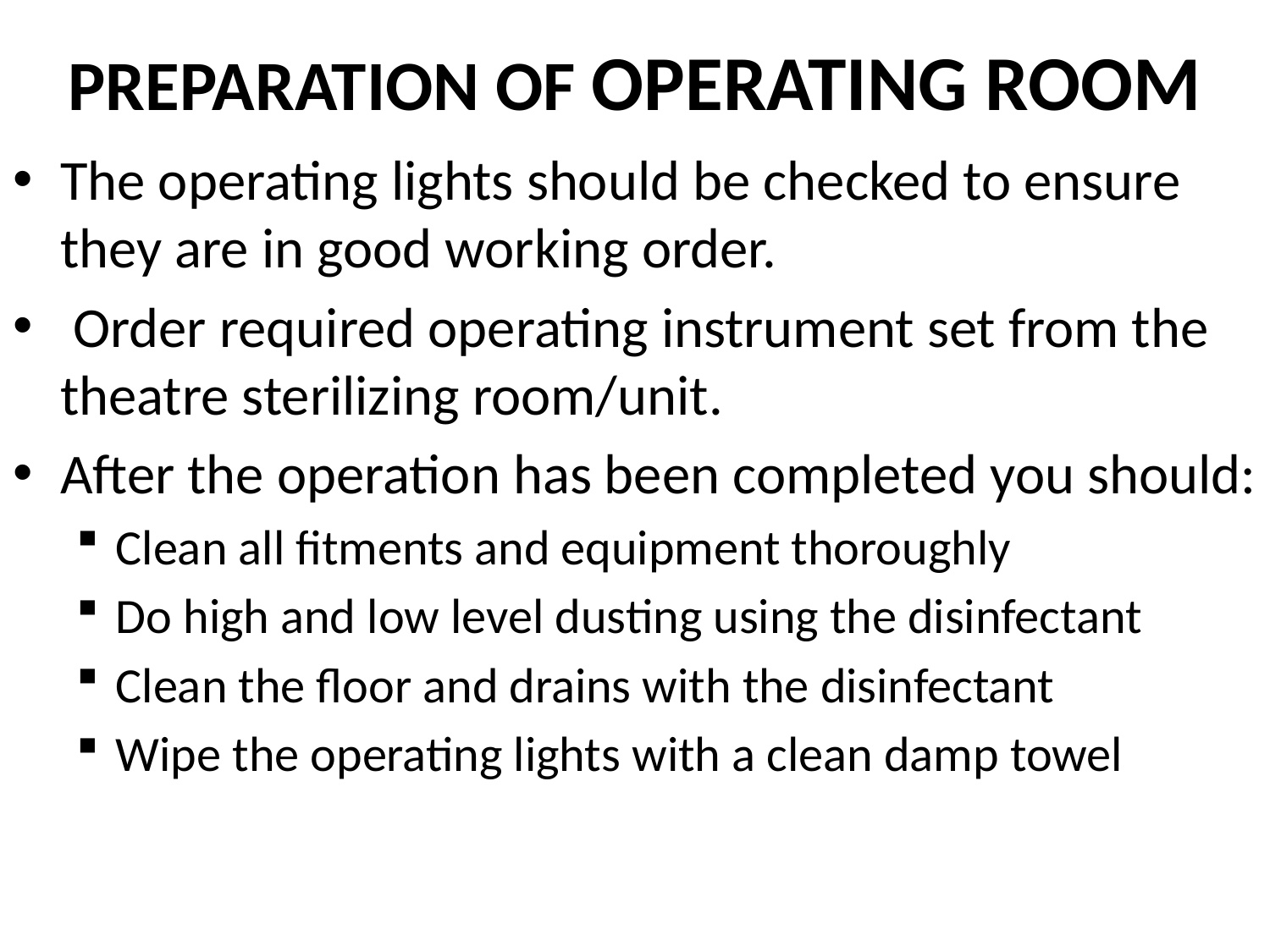

# PREPARATION OF OPERATING ROOM
The operating lights should be checked to ensure they are in good working order.
 Order required operating instrument set from the theatre sterilizing room/unit.
After the operation has been completed you should:
Clean all fitments and equipment thoroughly
Do high and low level dusting using the disinfectant
Clean the floor and drains with the disinfectant
Wipe the operating lights with a clean damp towel